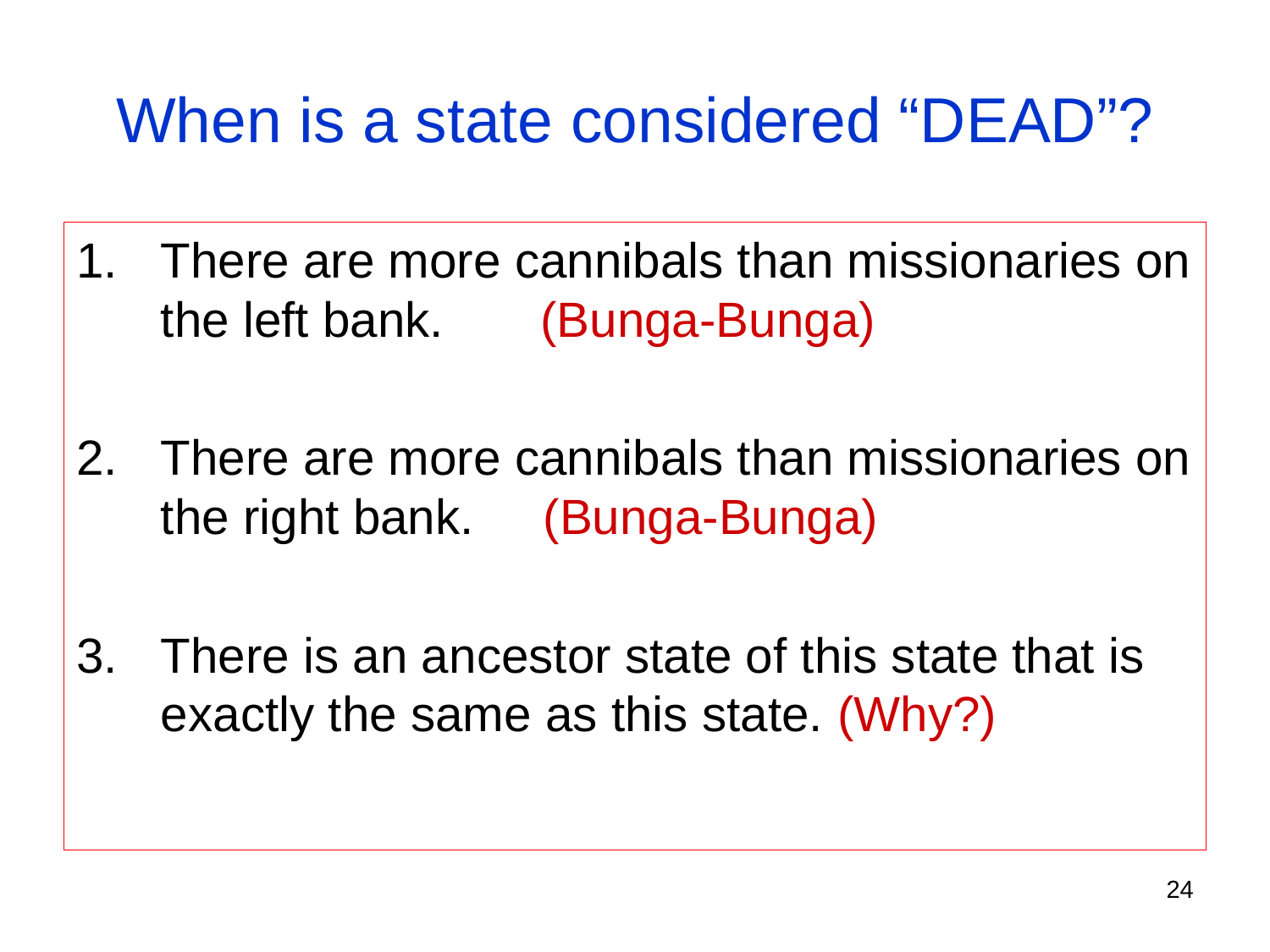

# When is a state considered “DEAD”?
There are more cannibals than missionaries on the left bank.       (Bunga-Bunga)

There are more cannibals than missionaries on the right bank.     (Bunga-Bunga)

There is an ancestor state of this state that is exactly the same as this state. (Why?)
24